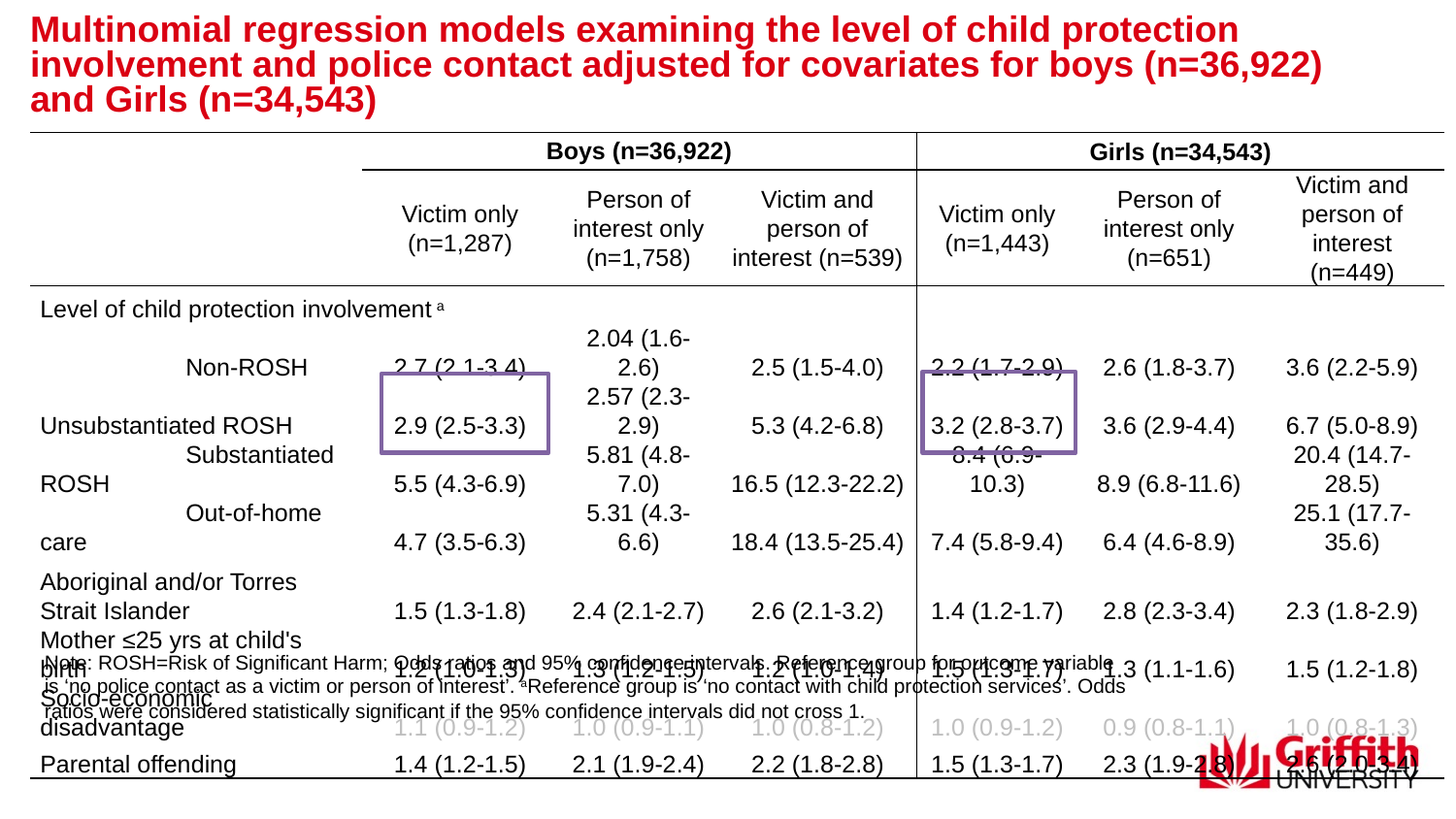

# Multinomial regression models examining the level of child protection involvement and police contact adjusted for covariates for boys (n=36,922) and Girls (n=34,543)
|  | Boys (n=36,922) |  |  | Girls (n=34,543) |  |  |
| --- | --- | --- | --- | --- | --- | --- |
|  | Victim only (n=1,287) | Person of interest only (n=1,758) | Victim and person of interest (n=539) | Victim only (n=1,443) | Person of interest only (n=651) | Victim and person of interest (n=449) |
| Level of child protection involvement a |  |  |  |  |  |  |
| Non-ROSH | 2.7 (2.1-3.4) | 2.04 (1.6-2.6) | 2.5 (1.5-4.0) | 2.2 (1.7-2.9) | 2.6 (1.8-3.7) | 3.6 (2.2-5.9) |
| Unsubstantiated ROSH | 2.9 (2.5-3.3) | 2.57 (2.3-2.9) | 5.3 (4.2-6.8) | 3.2 (2.8-3.7) | 3.6 (2.9-4.4) | 6.7 (5.0-8.9) |
| Substantiated ROSH | 5.5 (4.3-6.9) | 5.81 (4.8-7.0) | 16.5 (12.3-22.2) | 8.4 (6.9-10.3) | 8.9 (6.8-11.6) | 20.4 (14.7-28.5) |
| Out-of-home care | 4.7 (3.5-6.3) | 5.31 (4.3-6.6) | 18.4 (13.5-25.4) | 7.4 (5.8-9.4) | 6.4 (4.6-8.9) | 25.1 (17.7-35.6) |
| Aboriginal and/or Torres Strait Islander | 1.5 (1.3-1.8) | 2.4 (2.1-2.7) | 2.6 (2.1-3.2) | 1.4 (1.2-1.7) | 2.8 (2.3-3.4) | 2.3 (1.8-2.9) |
| Mother ≤25 yrs at child's birth | 1.2 (1.0-1.3) | 1.3 (1.2-1.5) | 1.2 (1.0-1.4) | 1.5 (1.3-1.7) | 1.3 (1.1-1.6) | 1.5 (1.2-1.8) |
| Socio-economic disadvantage | 1.1 (0.9-1.2) | 1.0 (0.9-1.1) | 1.0 (0.8-1.2) | 1.0 (0.9-1.2) | 0.9 (0.8-1.1) | 1.0 (0.8-1.3) |
| Parental offending | 1.4 (1.2-1.5) | 2.1 (1.9-2.4) | 2.2 (1.8-2.8) | 1.5 (1.3-1.7) | 2.3 (1.9-2.8) | 2.6 (2.0-3.4) |

Note: ROSH=Risk of Significant Harm; Odds ratios and 95% confidence intervals. Reference group for outcome variable is ‘no police contact as a victim or person of interest’. aReference group is ‘no contact with child protection services’. Odds ratios were considered statistically significant if the 95% confidence intervals did not cross 1.